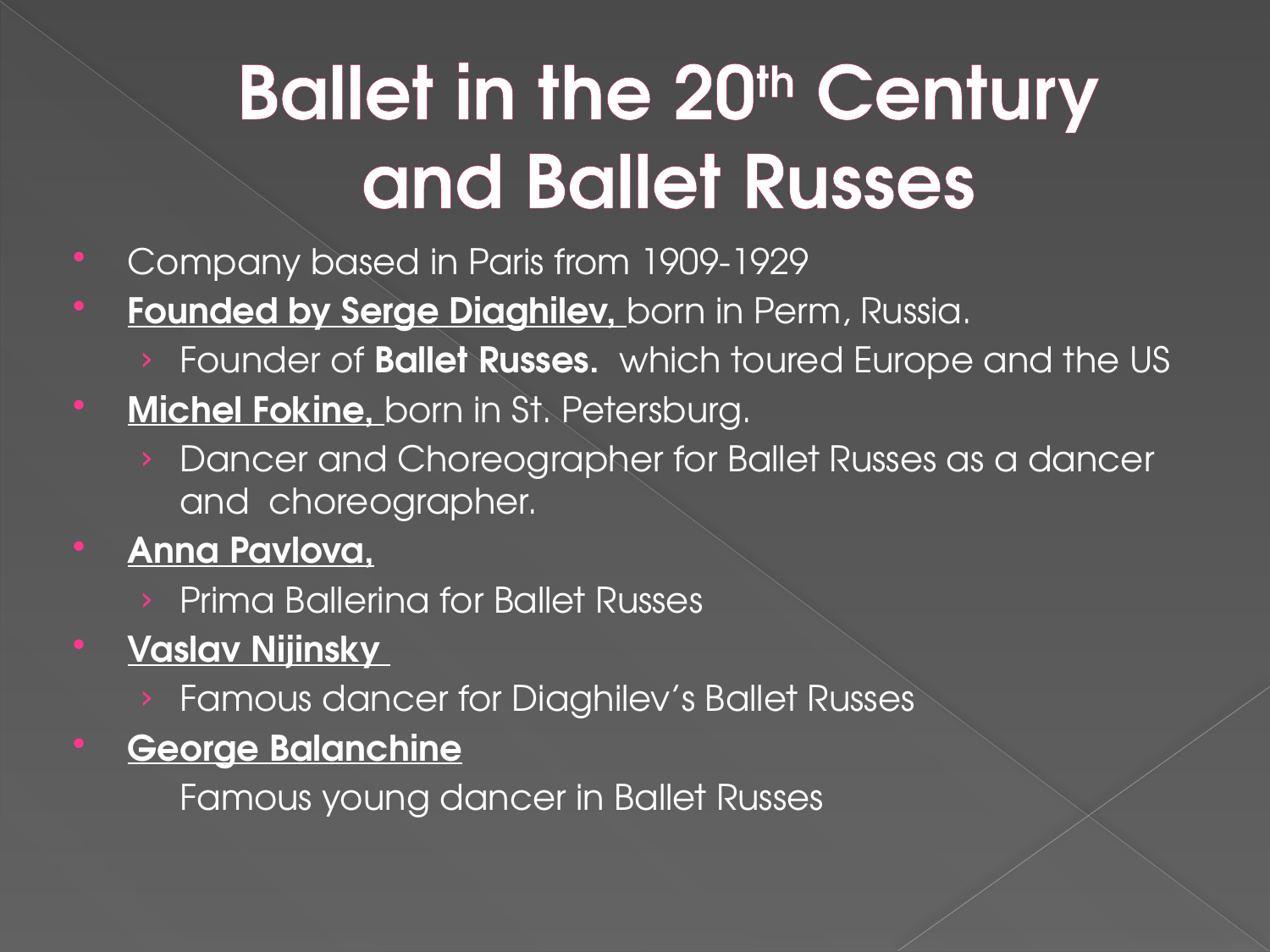

# Ballet in the 20th Century and Ballet Russes
Company based in Paris from 1909-1929
Founded by Serge Diaghilev, born in Perm, Russia.
Founder of Ballet Russes.  which toured Europe and the US
Michel Fokine, born in St. Petersburg.
Dancer and Choreographer for Ballet Russes as a dancer and  choreographer.
Anna Pavlova,
Prima Ballerina for Ballet Russes
Vaslav Nijinsky
Famous dancer for Diaghilev’s Ballet Russes
George Balanchine
	Famous young dancer in Ballet Russes